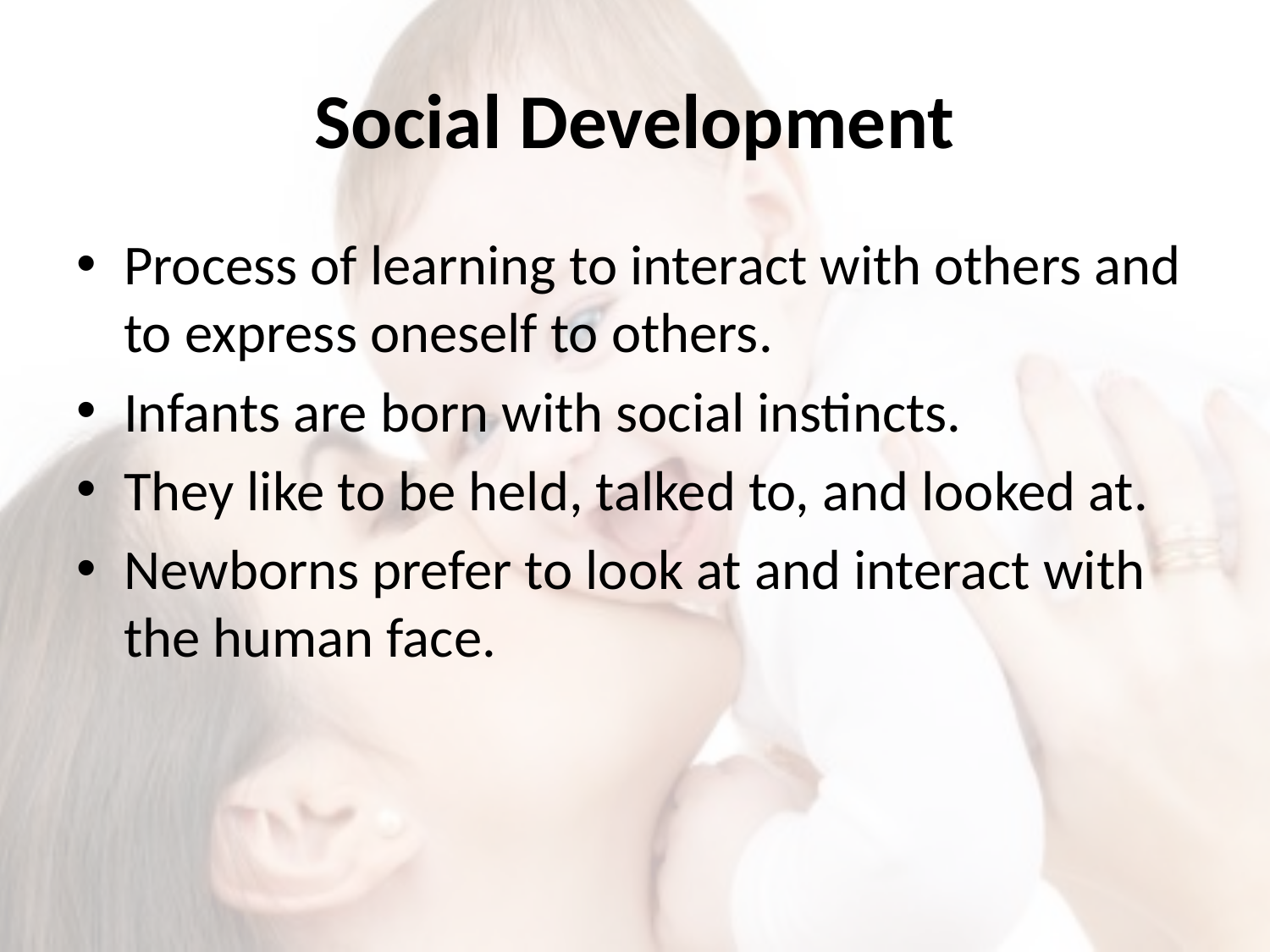

# Social Development
Process of learning to interact with others and to express oneself to others.
Infants are born with social instincts.
They like to be held, talked to, and looked at.
Newborns prefer to look at and interact with the human face.